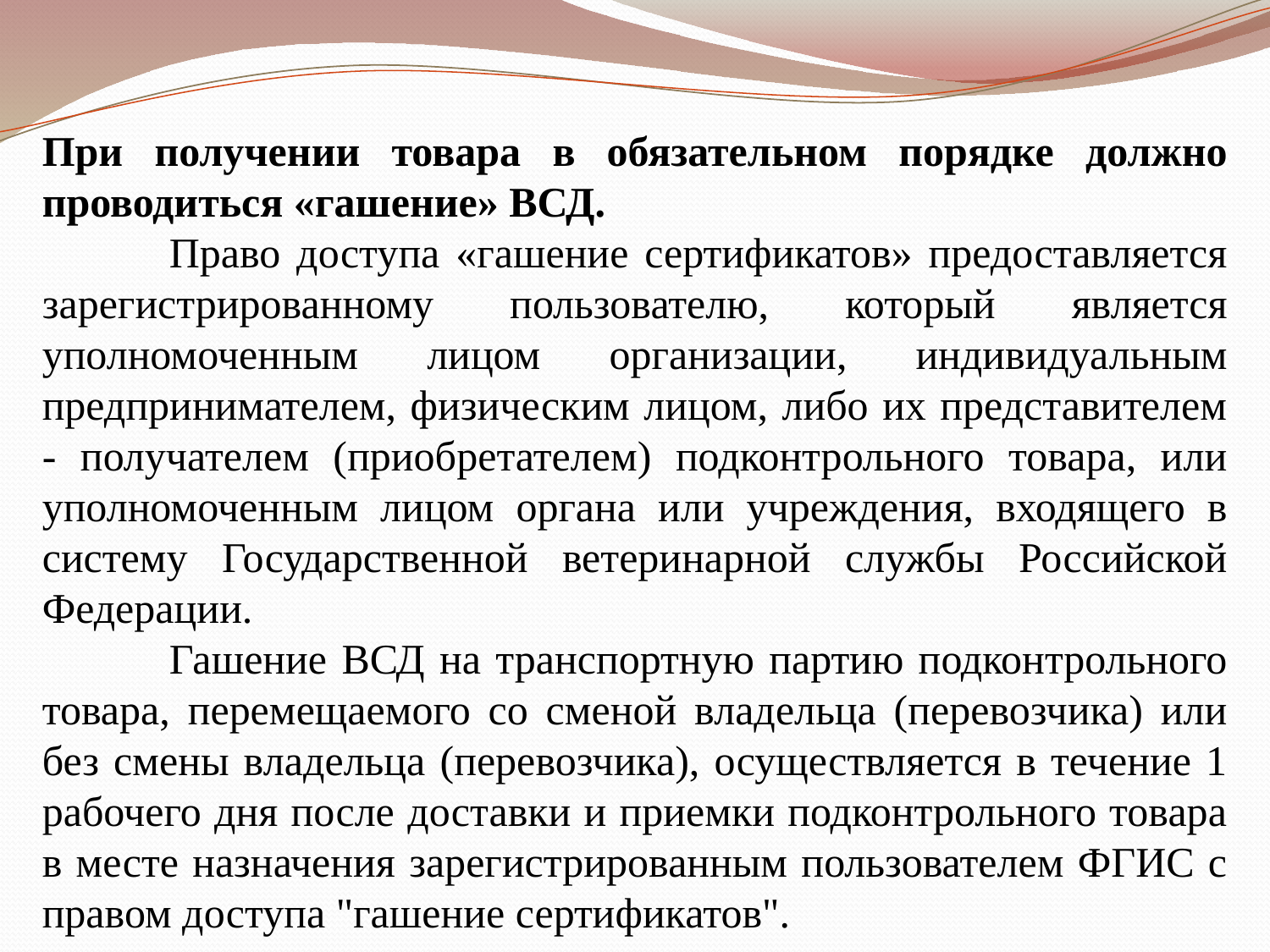

При получении товара в обязательном порядке должно проводиться «гашение» ВСД.
	Право доступа «гашение сертификатов» предоставляется зарегистрированному пользователю, который является уполномоченным лицом организации, индивидуальным предпринимателем, физическим лицом, либо их представителем - получателем (приобретателем) подконтрольного товара, или уполномоченным лицом органа или учреждения, входящего в систему Государственной ветеринарной службы Российской Федерации.
	Гашение ВСД на транспортную партию подконтрольного товара, перемещаемого со сменой владельца (перевозчика) или без смены владельца (перевозчика), осуществляется в течение 1 рабочего дня после доставки и приемки подконтрольного товара в месте назначения зарегистрированным пользователем ФГИС с правом доступа "гашение сертификатов".